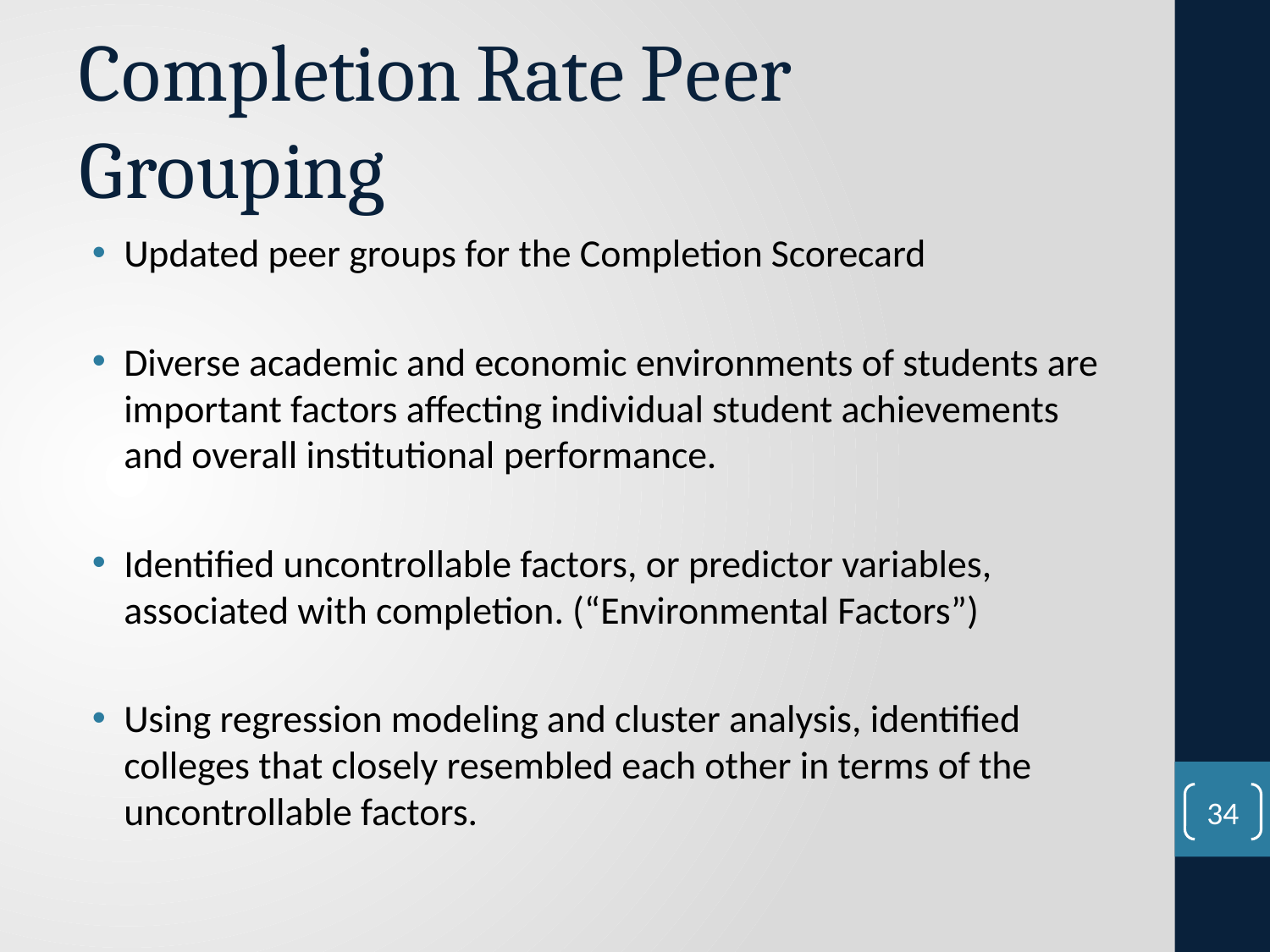

# Completion Rate Peer Grouping
Updated peer groups for the Completion Scorecard

Diverse academic and economic environments of students are important factors affecting individual student achievements and overall institutional performance.

Identified uncontrollable factors, or predictor variables, associated with completion. (“Environmental Factors”)

Using regression modeling and cluster analysis, identified colleges that closely resembled each other in terms of the uncontrollable factors.

34